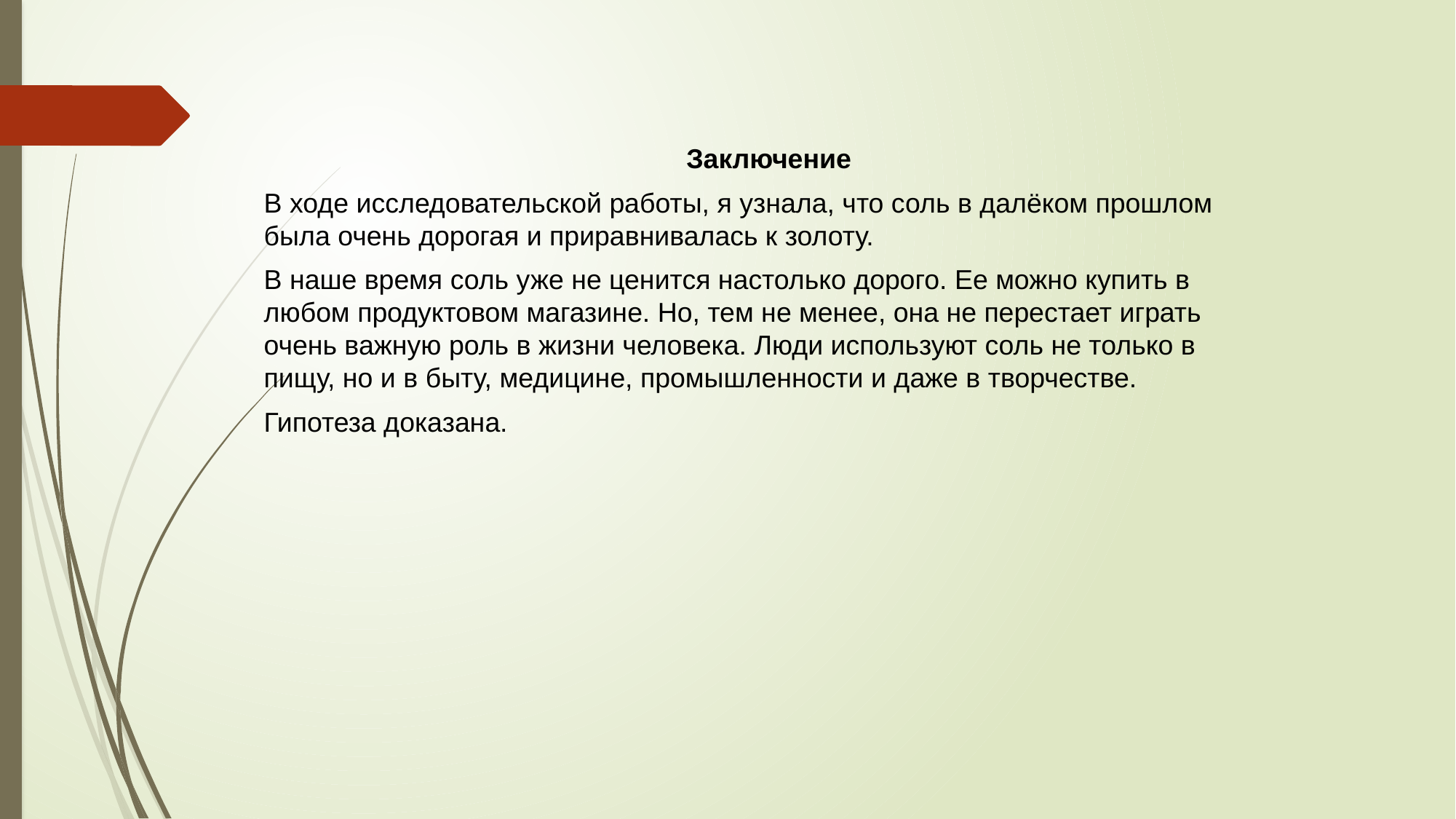

Заключение
В ходе исследовательской работы, я узнала, что соль в далёком прошлом была очень дорогая и приравнивалась к золоту.
В наше время соль уже не ценится настолько дорого. Ее можно купить в любом продуктовом магазине. Но, тем не менее, она не перестает играть очень важную роль в жизни человека. Люди используют соль не только в пищу, но и в быту, медицине, промышленности и даже в творчестве.
Гипотеза доказана.